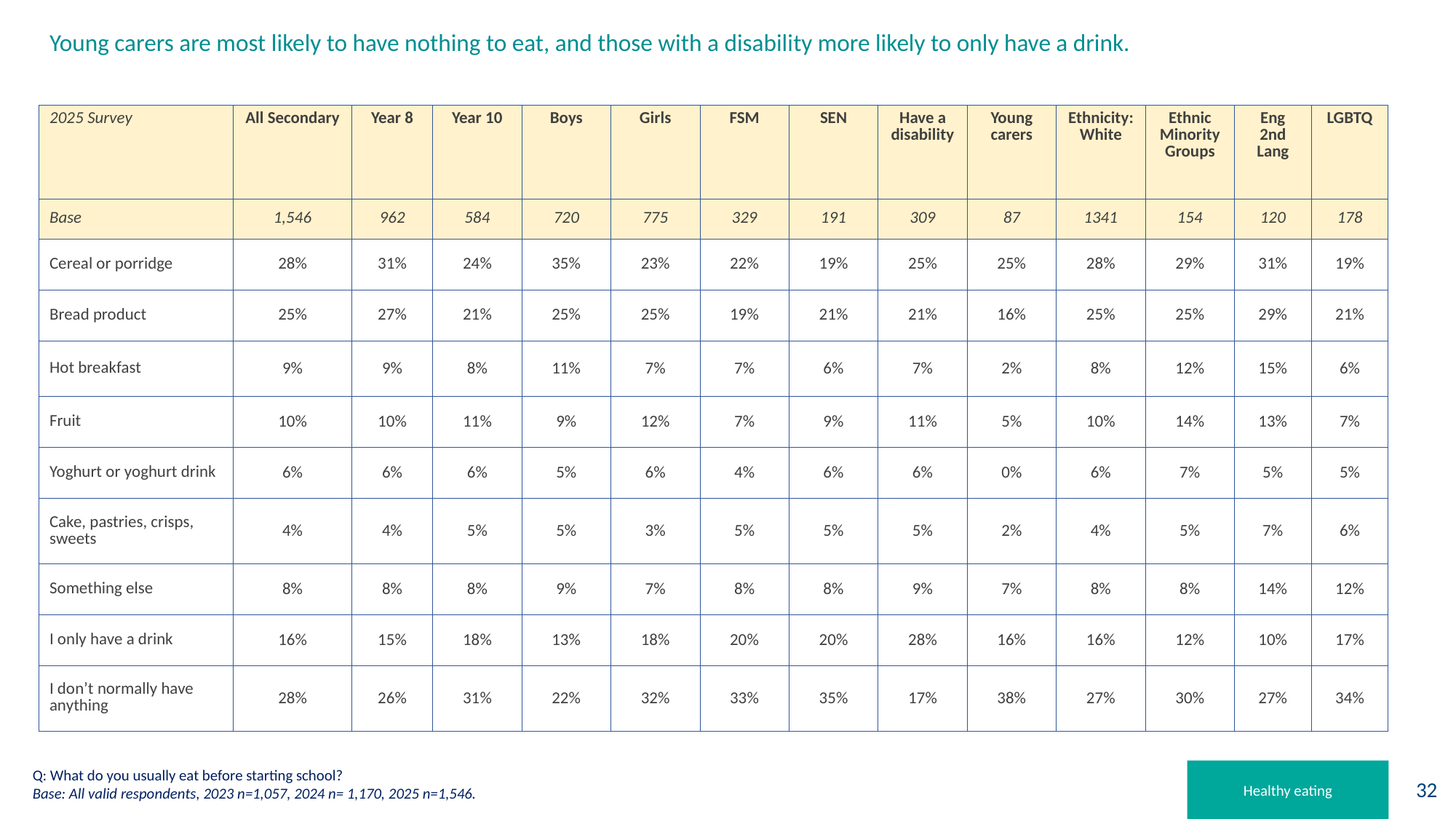

# Young carers are most likely to have nothing to eat, and those with a disability more likely to only have a drink.
| 2025 Survey | All Secondary | Year 8 | Year 10 | Boys | Girls | FSM | SEN | Have a disability | Young carers | Ethnicity: White | Ethnic Minority Groups | Eng 2nd Lang | LGBTQ |
| --- | --- | --- | --- | --- | --- | --- | --- | --- | --- | --- | --- | --- | --- |
| Base | 1,546 | 962 | 584 | 720 | 775 | 329 | 191 | 309 | 87 | 1341 | 154 | 120 | 178 |
| Cereal or porridge | 28% | 31% | 24% | 35% | 23% | 22% | 19% | 25% | 25% | 28% | 29% | 31% | 19% |
| Bread product | 25% | 27% | 21% | 25% | 25% | 19% | 21% | 21% | 16% | 25% | 25% | 29% | 21% |
| Hot breakfast | 9% | 9% | 8% | 11% | 7% | 7% | 6% | 7% | 2% | 8% | 12% | 15% | 6% |
| Fruit | 10% | 10% | 11% | 9% | 12% | 7% | 9% | 11% | 5% | 10% | 14% | 13% | 7% |
| Yoghurt or yoghurt drink | 6% | 6% | 6% | 5% | 6% | 4% | 6% | 6% | 0% | 6% | 7% | 5% | 5% |
| Cake, pastries, crisps, sweets | 4% | 4% | 5% | 5% | 3% | 5% | 5% | 5% | 2% | 4% | 5% | 7% | 6% |
| Something else | 8% | 8% | 8% | 9% | 7% | 8% | 8% | 9% | 7% | 8% | 8% | 14% | 12% |
| I only have a drink | 16% | 15% | 18% | 13% | 18% | 20% | 20% | 28% | 16% | 16% | 12% | 10% | 17% |
| I don’t normally have anything | 28% | 26% | 31% | 22% | 32% | 33% | 35% | 17% | 38% | 27% | 30% | 27% | 34% |
Q: What do you usually eat before starting school?
Base: All valid respondents, 2023 n=1,057, 2024 n= 1,170, 2025 n=1,546.
Healthy eating